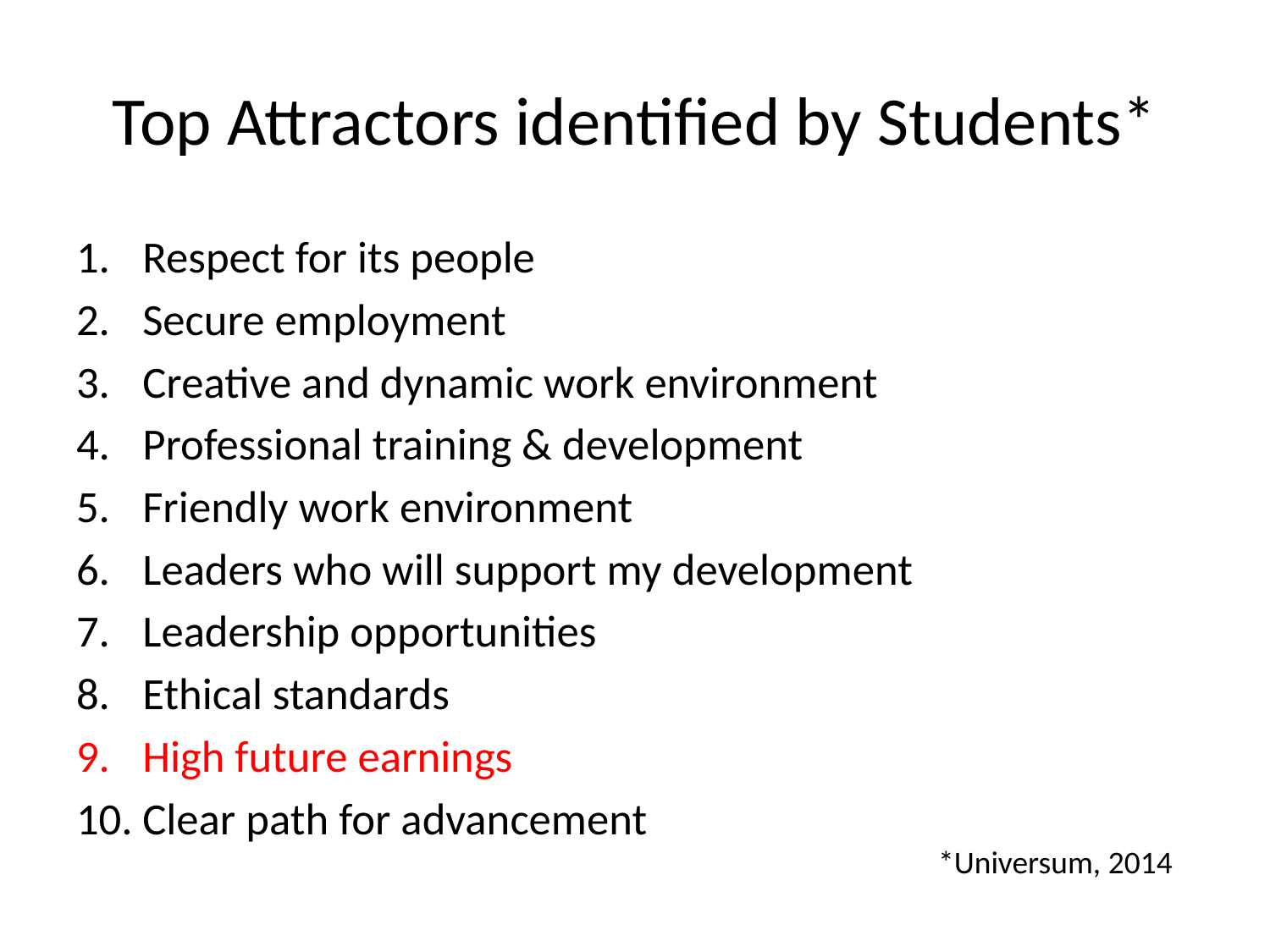

# Top Attractors identified by Students*
Respect for its people
Secure employment
Creative and dynamic work environment
Professional training & development
Friendly work environment
Leaders who will support my development
Leadership opportunities
Ethical standards
High future earnings
Clear path for advancement
*Universum, 2014